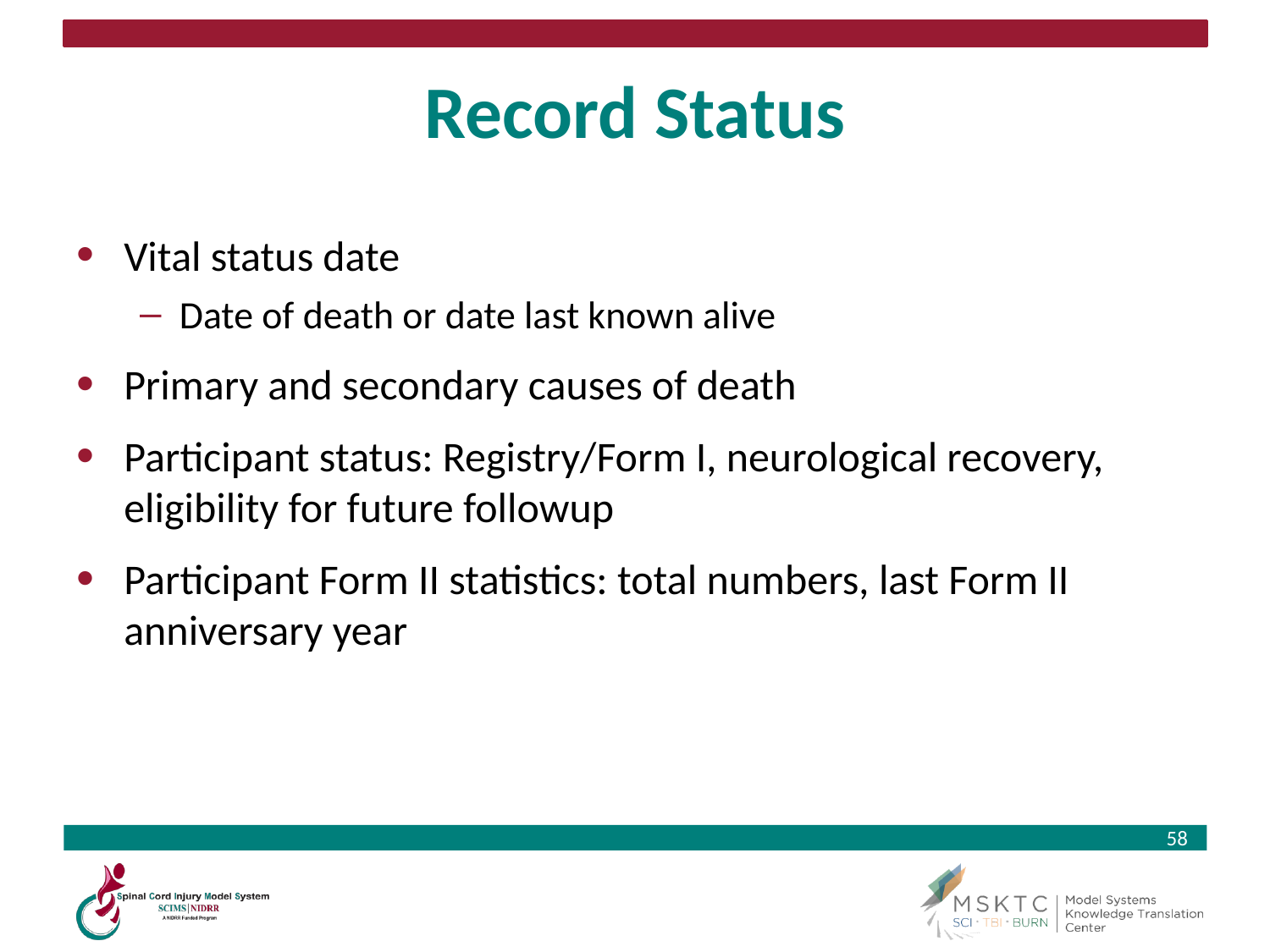

# Record Status
Vital status date
Date of death or date last known alive
Primary and secondary causes of death
Participant status: Registry/Form I, neurological recovery, eligibility for future followup
Participant Form II statistics: total numbers, last Form II anniversary year